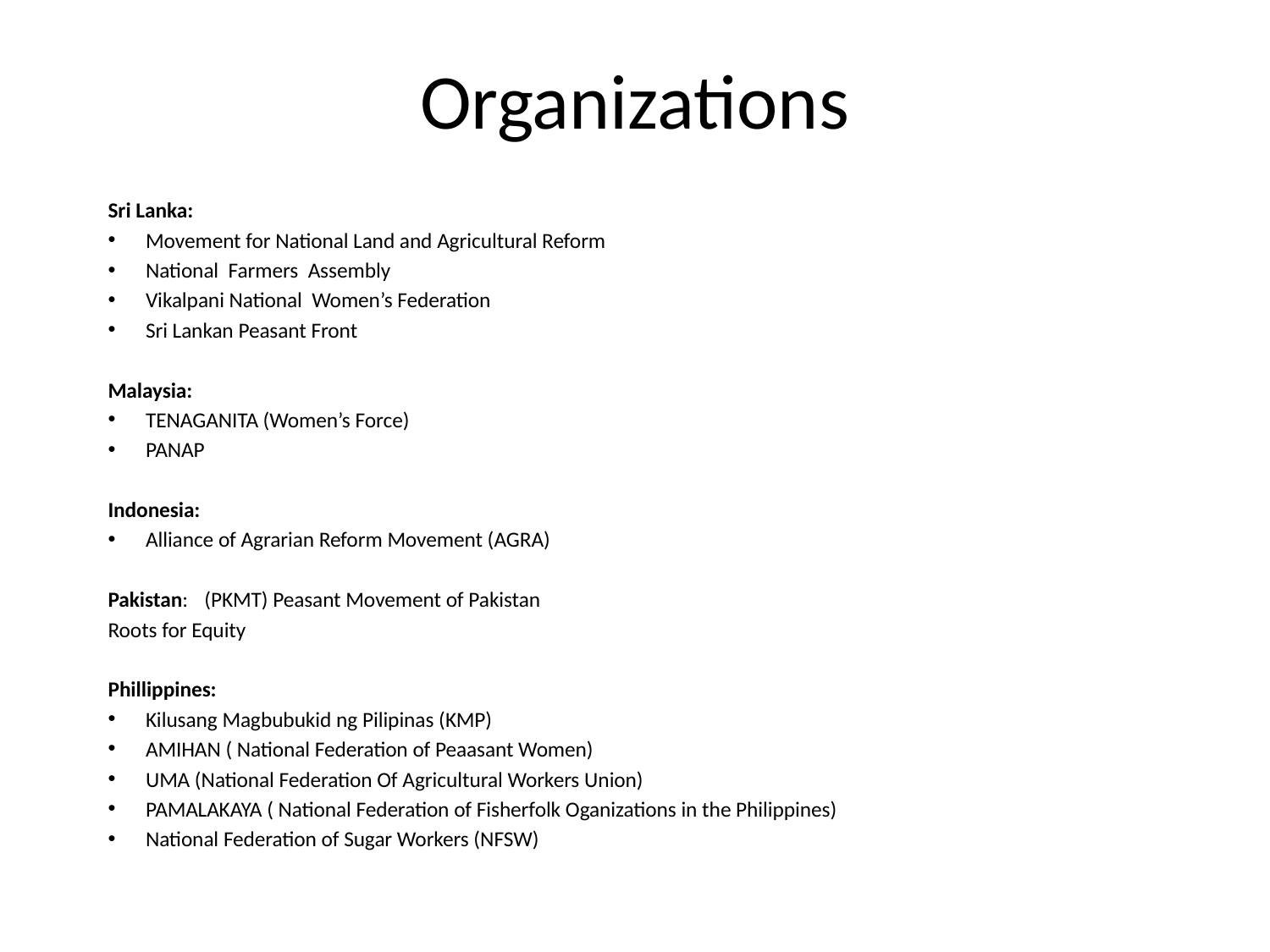

# Organizations
Sri Lanka:
Movement for National Land and Agricultural Reform
National  Farmers  Assembly
Vikalpani National  Women’s Federation
Sri Lankan Peasant Front

Malaysia:
TENAGANITA (Women’s Force)
PANAP

Indonesia:
Alliance of Agrarian Reform Movement (AGRA)

Pakistan:	(PKMT) Peasant Movement of Pakistan
Roots for Equity

Phillippines:
Kilusang Magbubukid ng Pilipinas (KMP)
AMIHAN ( National Federation of Peaasant Women)
UMA (National Federation Of Agricultural Workers Union)
PAMALAKAYA ( National Federation of Fisherfolk Oganizations in the Philippines)
National Federation of Sugar Workers (NFSW)